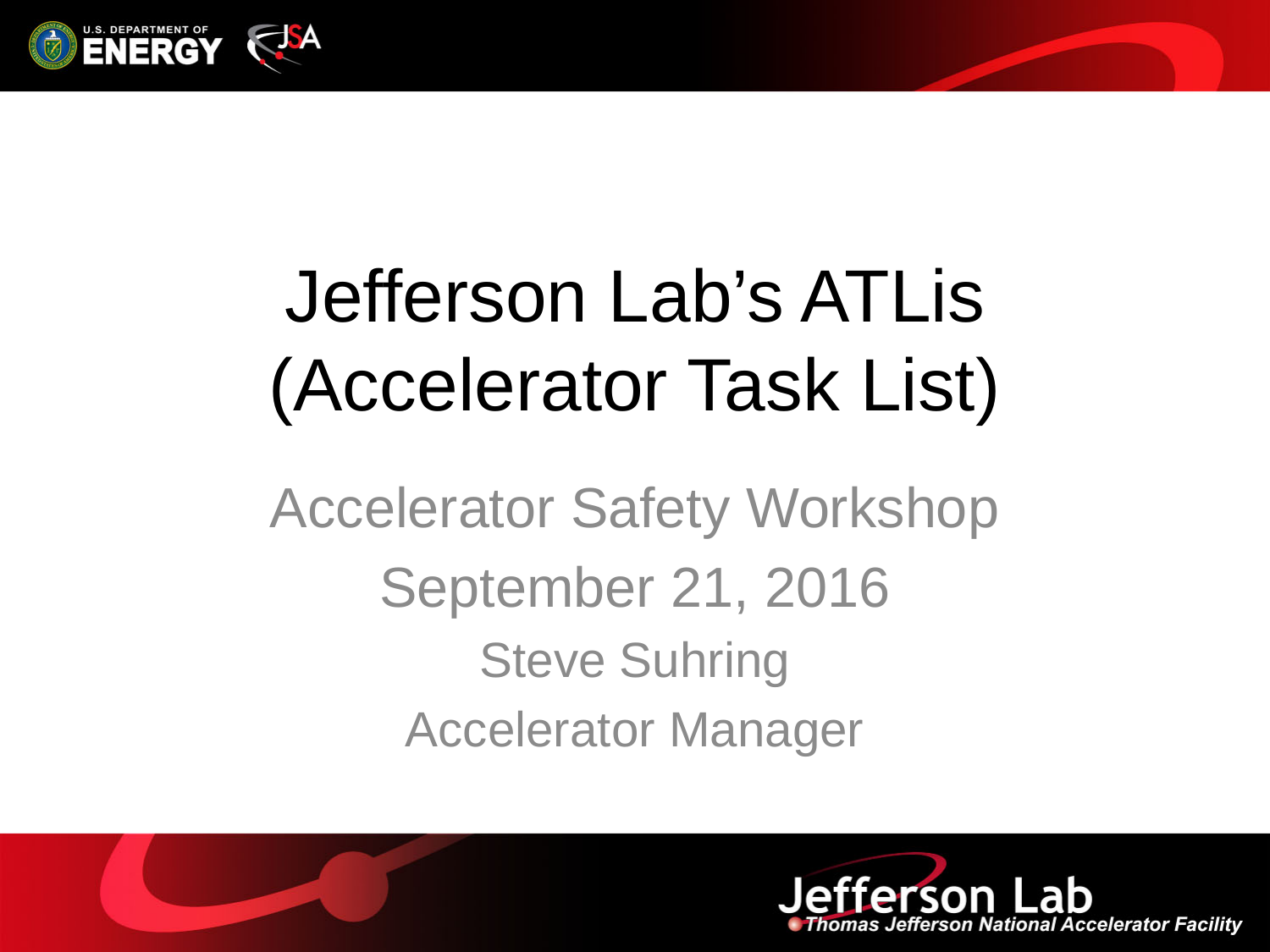

# Jefferson Lab’s ATLis (Accelerator Task List)
Accelerator Safety Workshop
September 21, 2016
Steve Suhring
Accelerator Manager